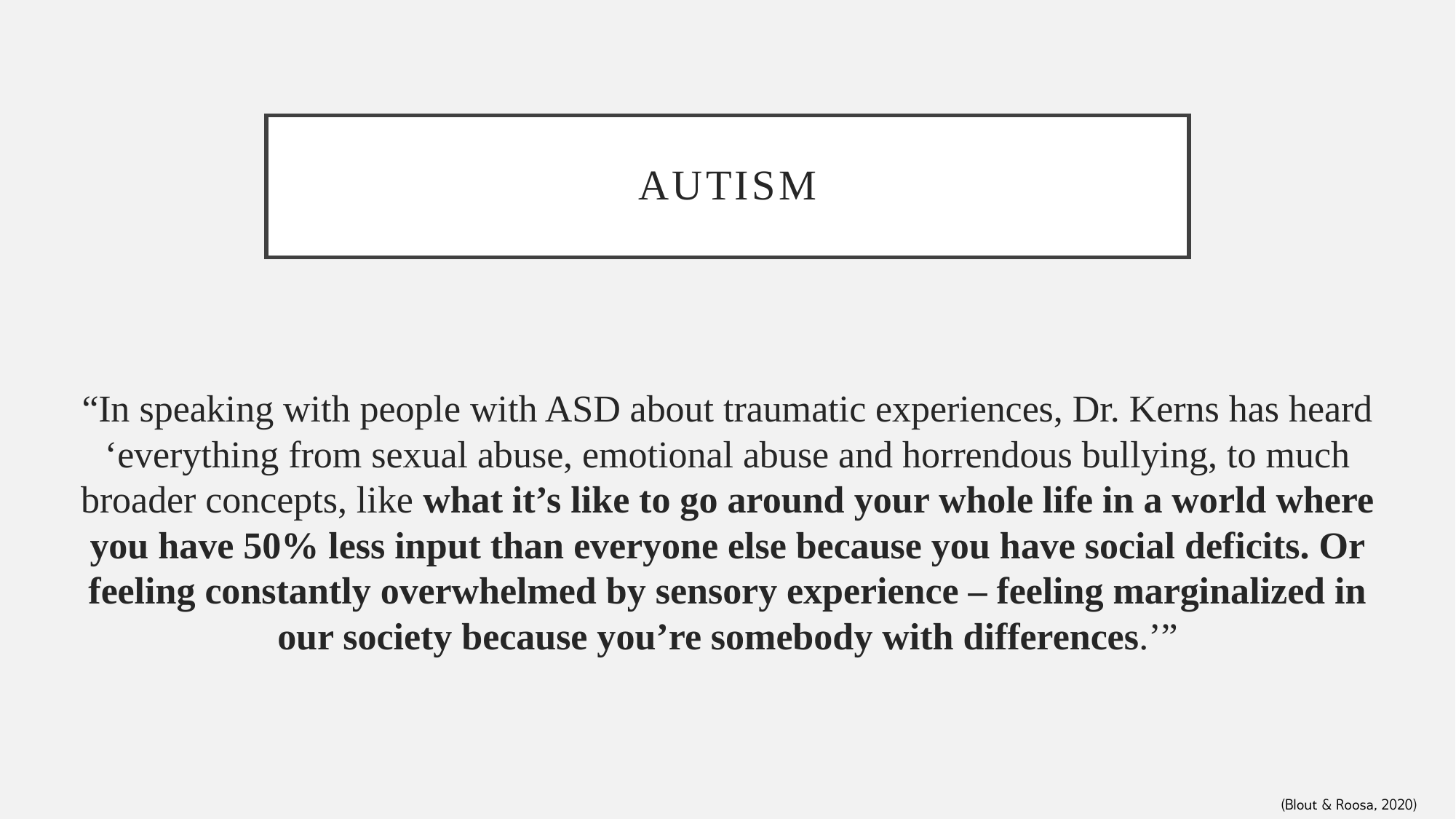

# autism
“In speaking with people with ASD about traumatic experiences, Dr. Kerns has heard ‘everything from sexual abuse, emotional abuse and horrendous bullying, to much broader concepts, like what it’s like to go around your whole life in a world where you have 50% less input than everyone else because you have social deficits. Or feeling constantly overwhelmed by sensory experience – feeling marginalized in our society because you’re somebody with differences.’”
(Blout & Roosa, 2020)